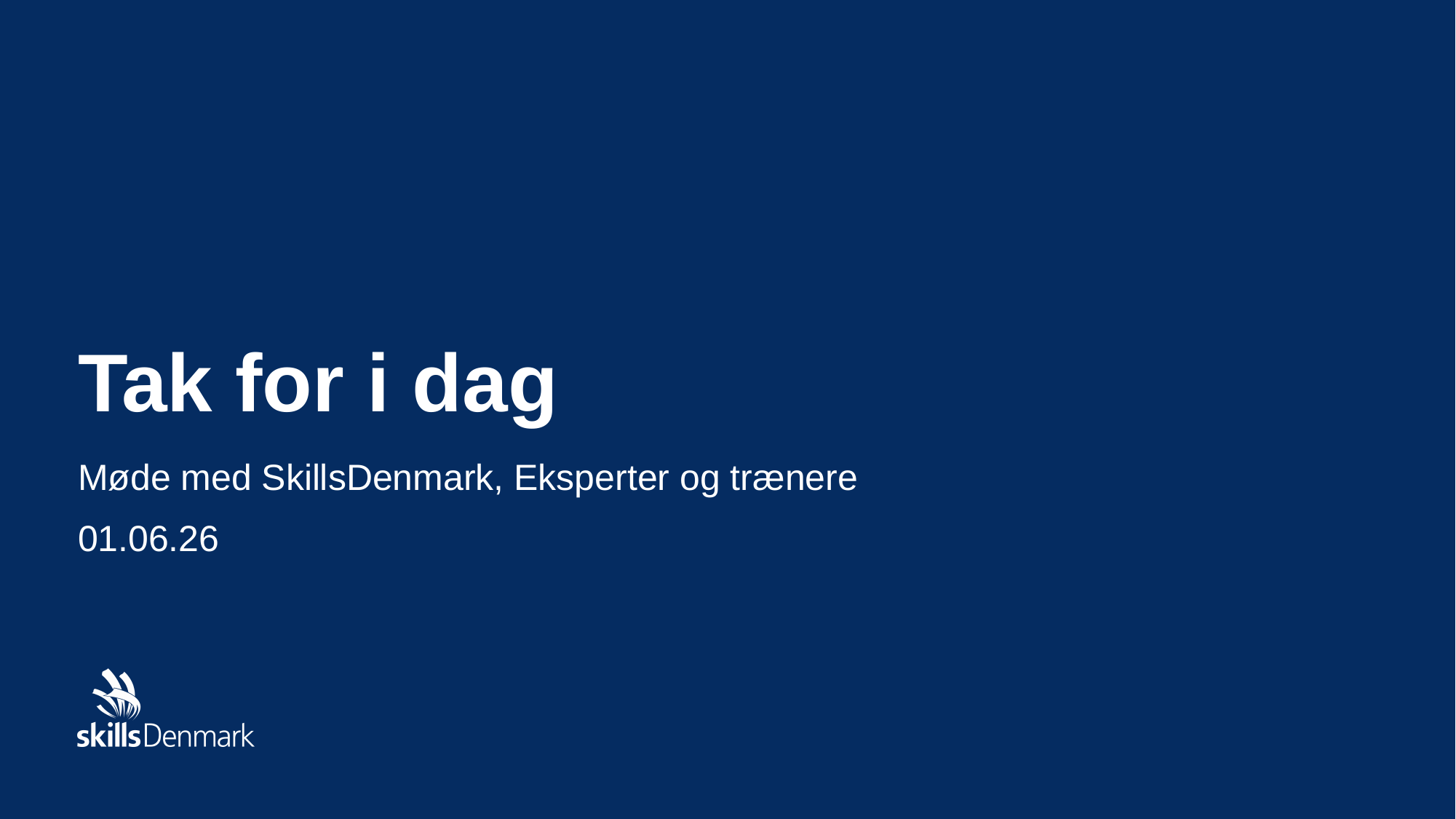

# Tak for i dag
Møde med SkillsDenmark, Eksperter og trænere
01.06.26